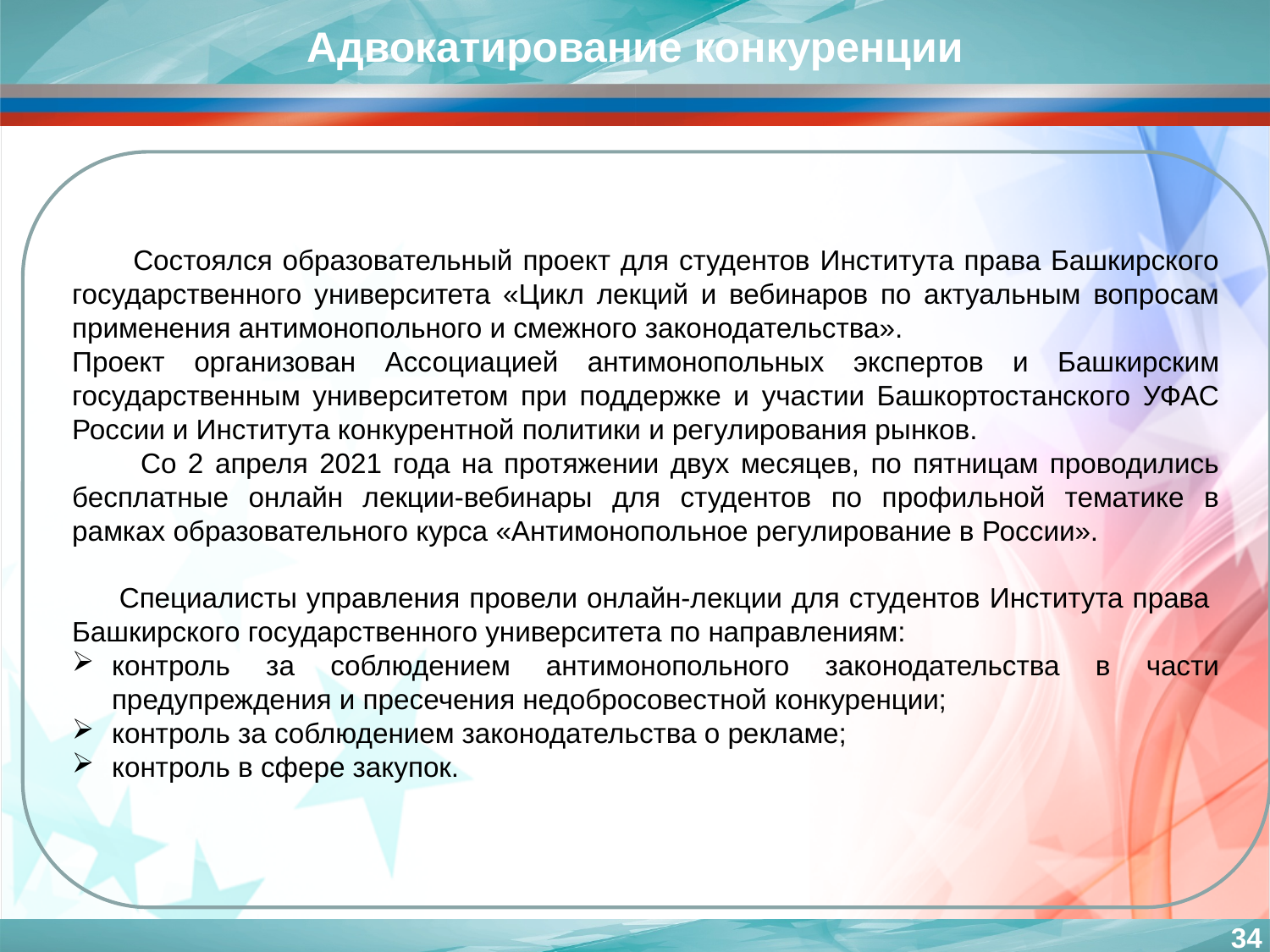

Адвокатирование конкуренции

      Состоялся образовательный проект для студентов Института права Башкирского государственного университета «Цикл лекций и вебинаров по актуальным вопросам применения антимонопольного и смежного законодательства».
Проект организован Ассоциацией антимонопольных экспертов и Башкирским государственным университетом при поддержке и участии Башкортостанского УФАС России и Института конкурентной политики и регулирования рынков.
      Со 2 апреля 2021 года на протяжении двух месяцев, по пятницам проводились бесплатные онлайн лекции-вебинары для студентов по профильной тематике в рамках образовательного курса «Антимонопольное регулирование в России».

     Специалисты управления провели онлайн-лекции для студентов Института права  Башкирского государственного университета по направлениям:
контроль за соблюдением антимонопольного законодательства в части предупреждения и пресечения недобросовестной конкуренции;
контроль за соблюдением законодательства о рекламе;
контроль в сфере закупок.

34